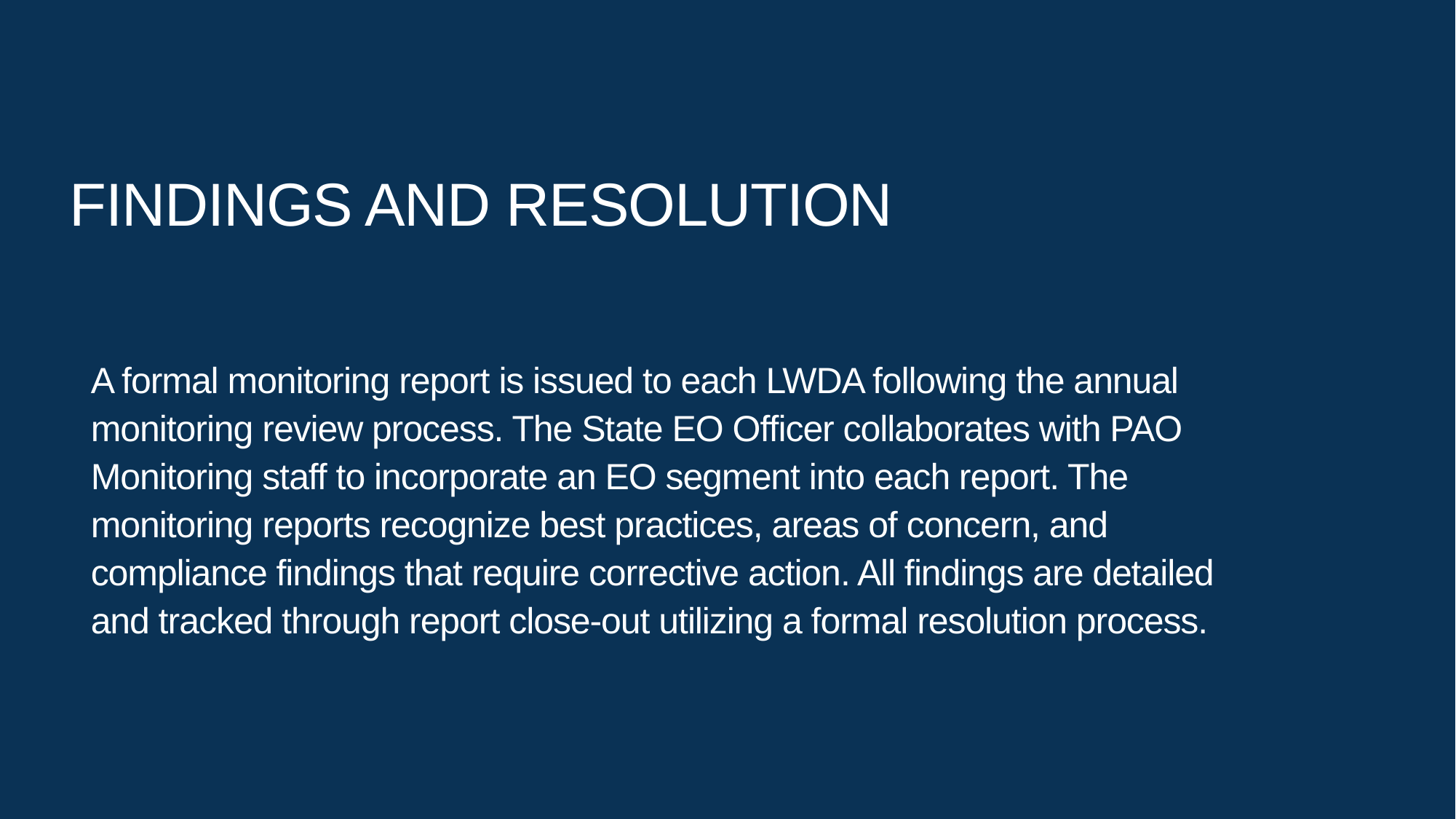

# Findings and Resolution
A formal monitoring report is issued to each LWDA following the annual monitoring review process. The State EO Officer collaborates with PAO Monitoring staff to incorporate an EO segment into each report. The monitoring reports recognize best practices, areas of concern, and compliance findings that require corrective action. All findings are detailed and tracked through report close‐out utilizing a formal resolution process.